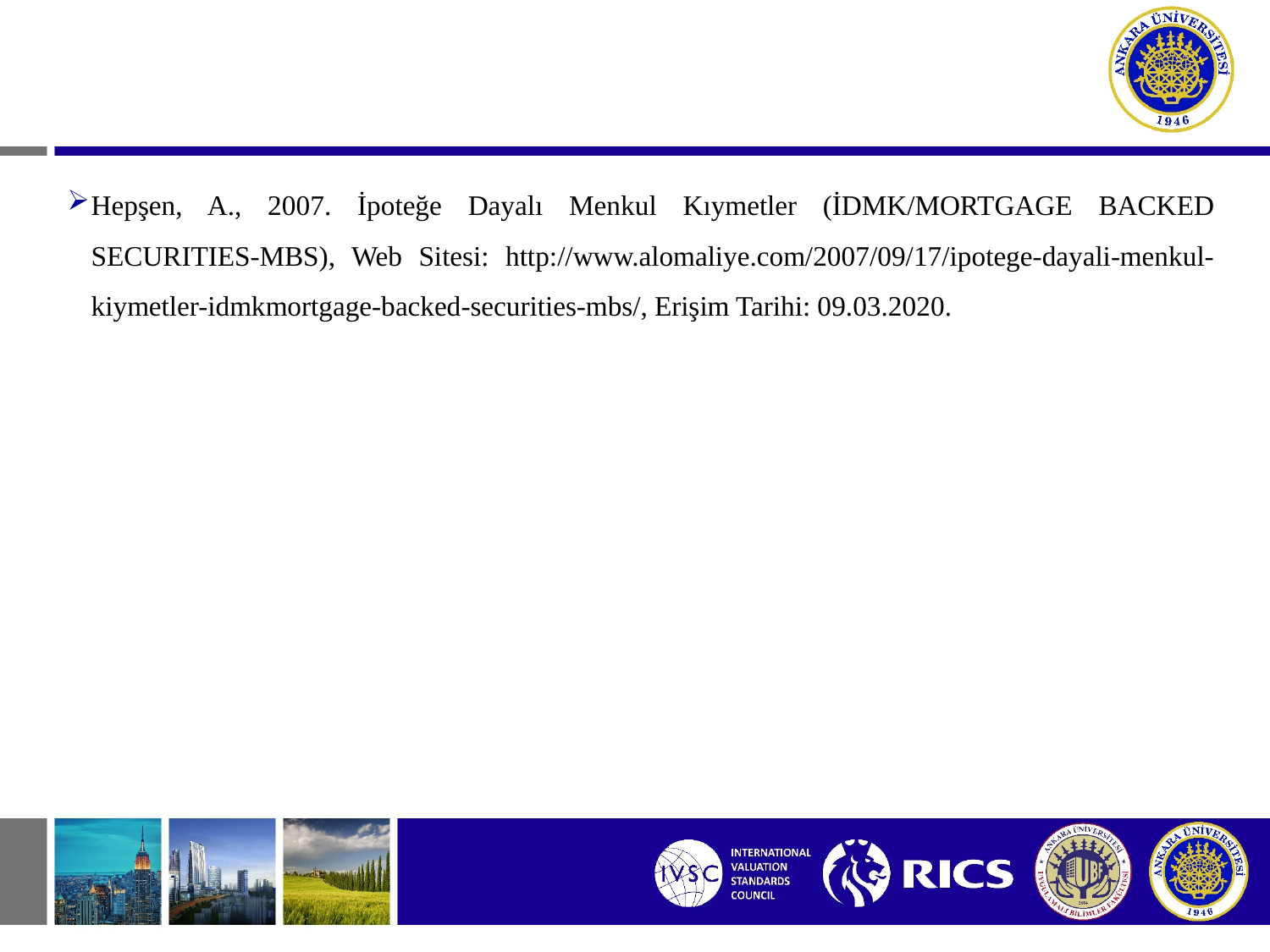

# Kaynaklar
Hepşen, A., 2007. İpoteğe Dayalı Menkul Kıymetler (İDMK/MORTGAGE BACKED SECURITIES-MBS), Web Sitesi: http://www.alomaliye.com/2007/09/17/ipotege-dayali-menkul-kiymetler-idmkmortgage-backed-securities-mbs/, Erişim Tarihi: 09.03.2020.